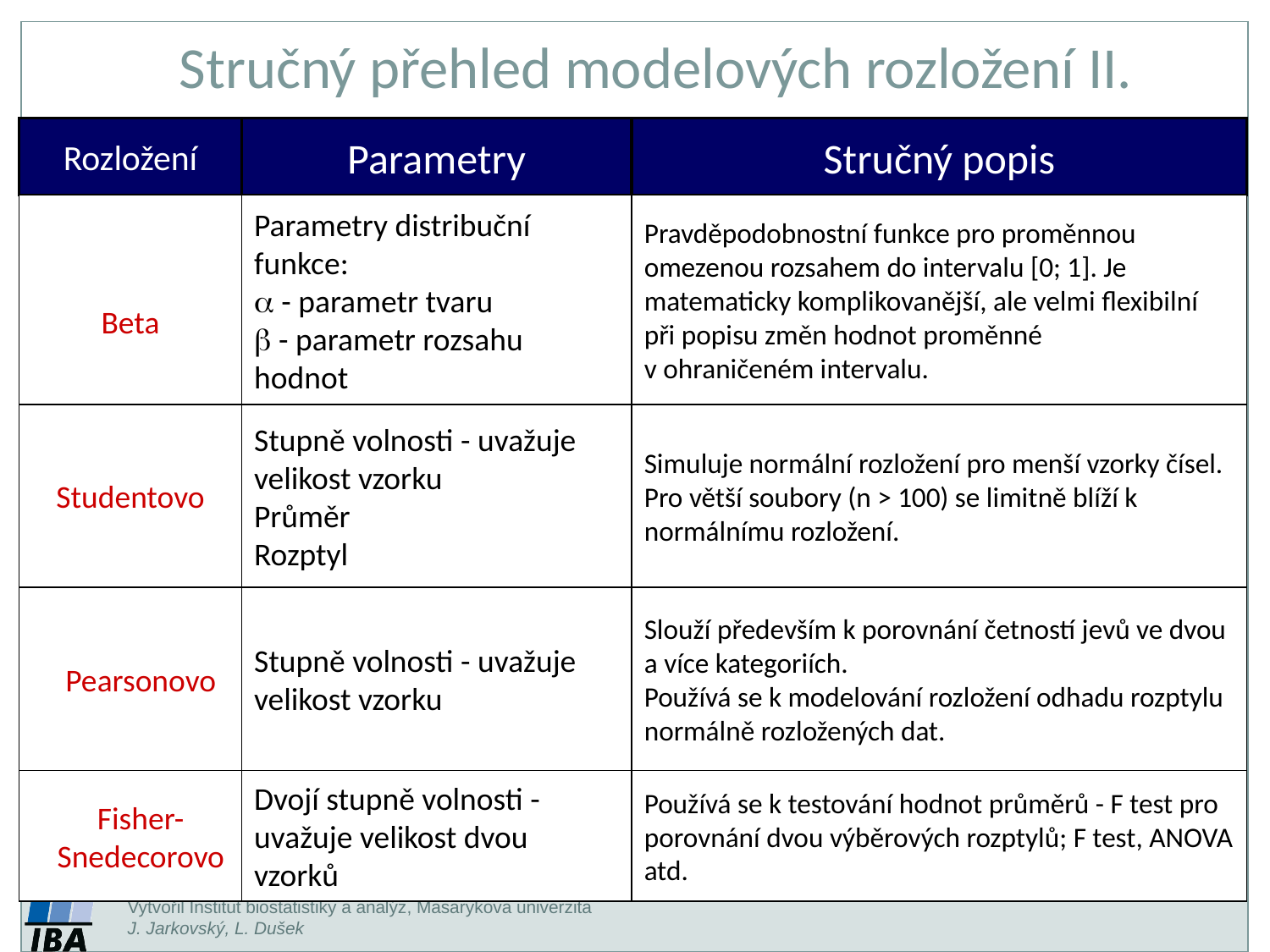

Stručný přehled modelových rozložení II.
Stručný přehled modelových rozložení II.
Rozložení
Parametry
Stručný popis

Beta
Parametry distribuční funkce:
α - parametr tvaru
β - parametr rozsahu hodnot
Pravděpodobnostní funkce pro proměnnou omezenou rozsahem do intervalu [0; 1]. Je matematicky komplikovanější, ale velmi flexibilní při popisu změn hodnot proměnné
v ohraničeném intervalu.
Studentovo
Stupně volnosti - uvažuje velikost vzorku
Průměr
Rozptyl
Simuluje normální rozložení pro menší vzorky čísel. Pro větší soubory (n > 100) se limitně blíží k normálnímu rozložení.
Pearsonovo
Stupně volnosti - uvažuje velikost vzorku
Slouží především k porovnání četností jevů ve dvou a více kategoriích.
Používá se k modelování rozložení odhadu rozptylu normálně rozložených dat.
Fisher-Snedecorovo
Dvojí stupně volnosti - uvažuje velikost dvou vzorků
Používá se k testování hodnot průměrů - F test pro porovnání dvou výběrových rozptylů; F test, ANOVA atd.
Vytvořil Institut biostatistiky a analýz, Masarykova univerzita
J. Jarkovský, L. Dušek